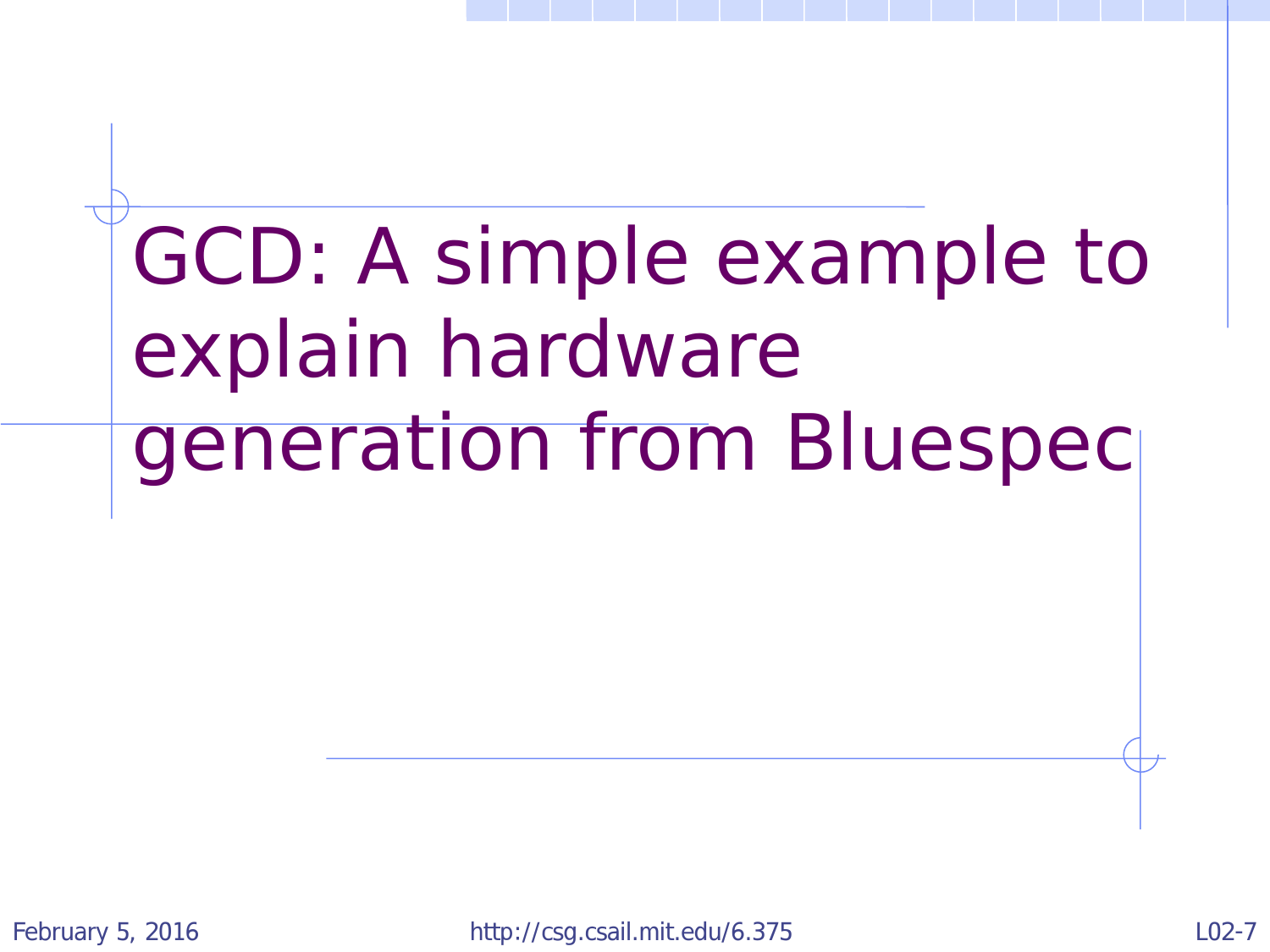

GCD: A simple example to explain hardware generation from Bluespec

February 5, 2016
http://csg.csail.mit.edu/6.375
L02-7